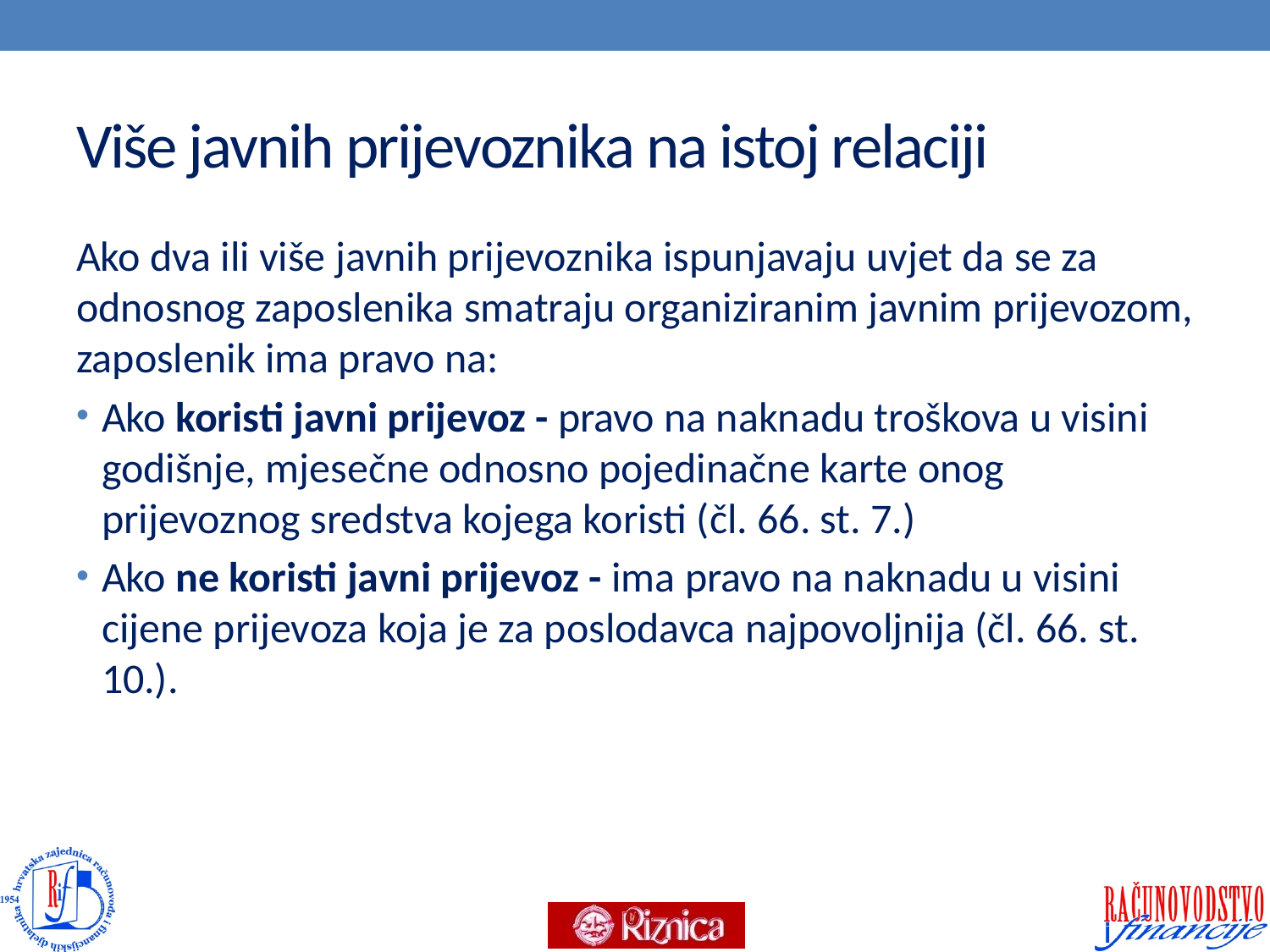

# Više javnih prijevoznika na istoj relaciji
Ako dva ili više javnih prijevoznika ispunjavaju uvjet da se za odnosnog zaposlenika smatraju organiziranim javnim prijevozom, zaposlenik ima pravo na:
Ako koristi javni prijevoz - pravo na naknadu troškova u visini godišnje, mjesečne odnosno pojedinačne karte onog prijevoznog sredstva kojega koristi (čl. 66. st. 7.)
Ako ne koristi javni prijevoz - ima pravo na naknadu u visini cijene prijevoza koja je za poslodavca najpovoljnija (čl. 66. st. 10.).